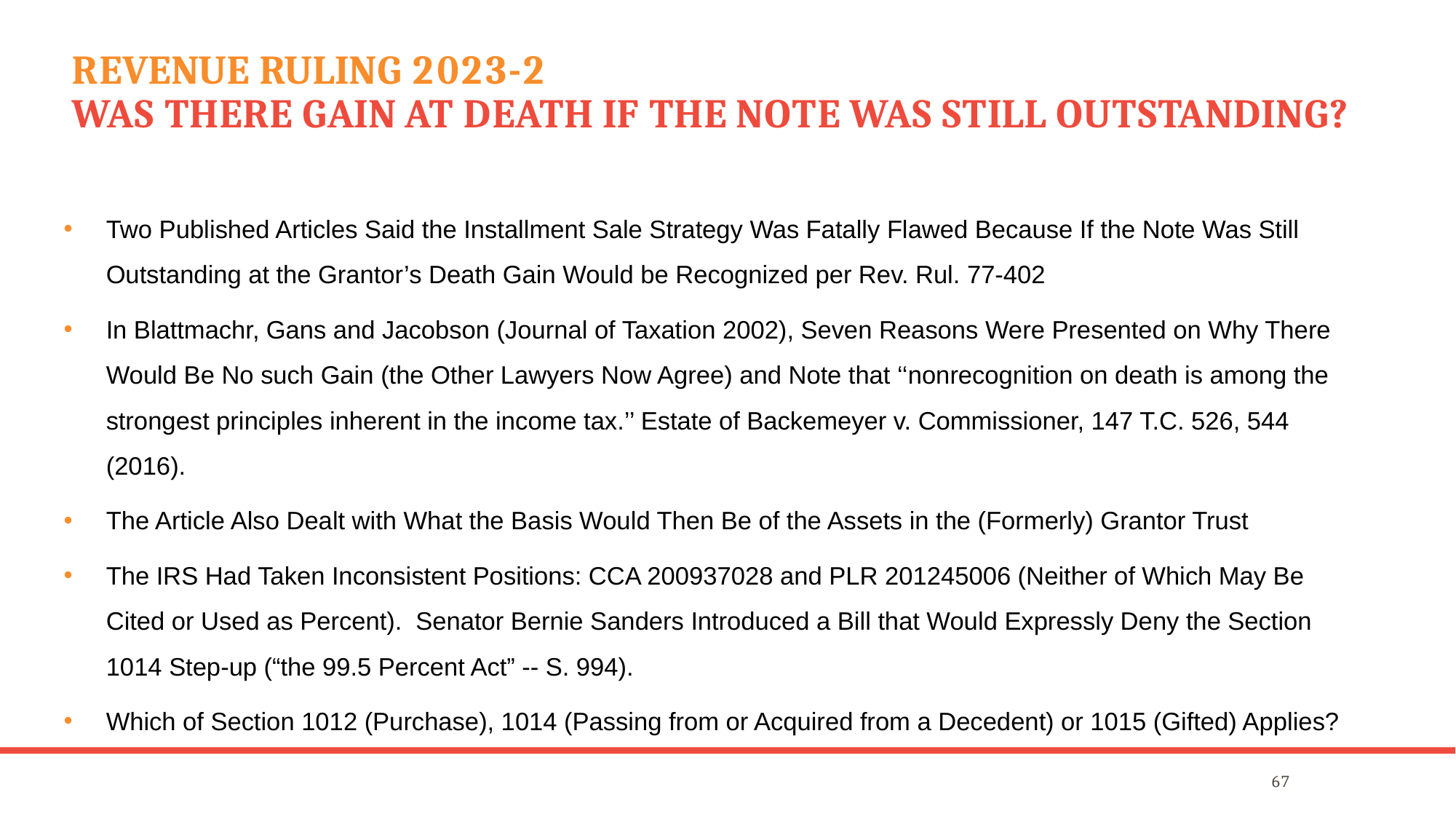

# Revenue Ruling 2023-2 Was There Gain at Death If the Note Was Still Outstanding?

Two Published Articles Said the Installment Sale Strategy Was Fatally Flawed Because If the Note Was Still Outstanding at the Grantor’s Death Gain Would be Recognized per Rev. Rul. 77-402
In Blattmachr, Gans and Jacobson (Journal of Taxation 2002), Seven Reasons Were Presented on Why There Would Be No such Gain (the Other Lawyers Now Agree) and Note that ‘‘nonrecognition on death is among the strongest principles inherent in the income tax.’’ Estate of Backemeyer v. Commissioner, 147 T.C. 526, 544 (2016).
The Article Also Dealt with What the Basis Would Then Be of the Assets in the (Formerly) Grantor Trust
The IRS Had Taken Inconsistent Positions: CCA 200937028 and PLR 201245006 (Neither of Which May Be Cited or Used as Percent).  Senator Bernie Sanders Introduced a Bill that Would Expressly Deny the Section 1014 Step-up (“the 99.5 Percent Act” -- S. 994).
Which of Section 1012 (Purchase), 1014 (Passing from or Acquired from a Decedent) or 1015 (Gifted) Applies?

67